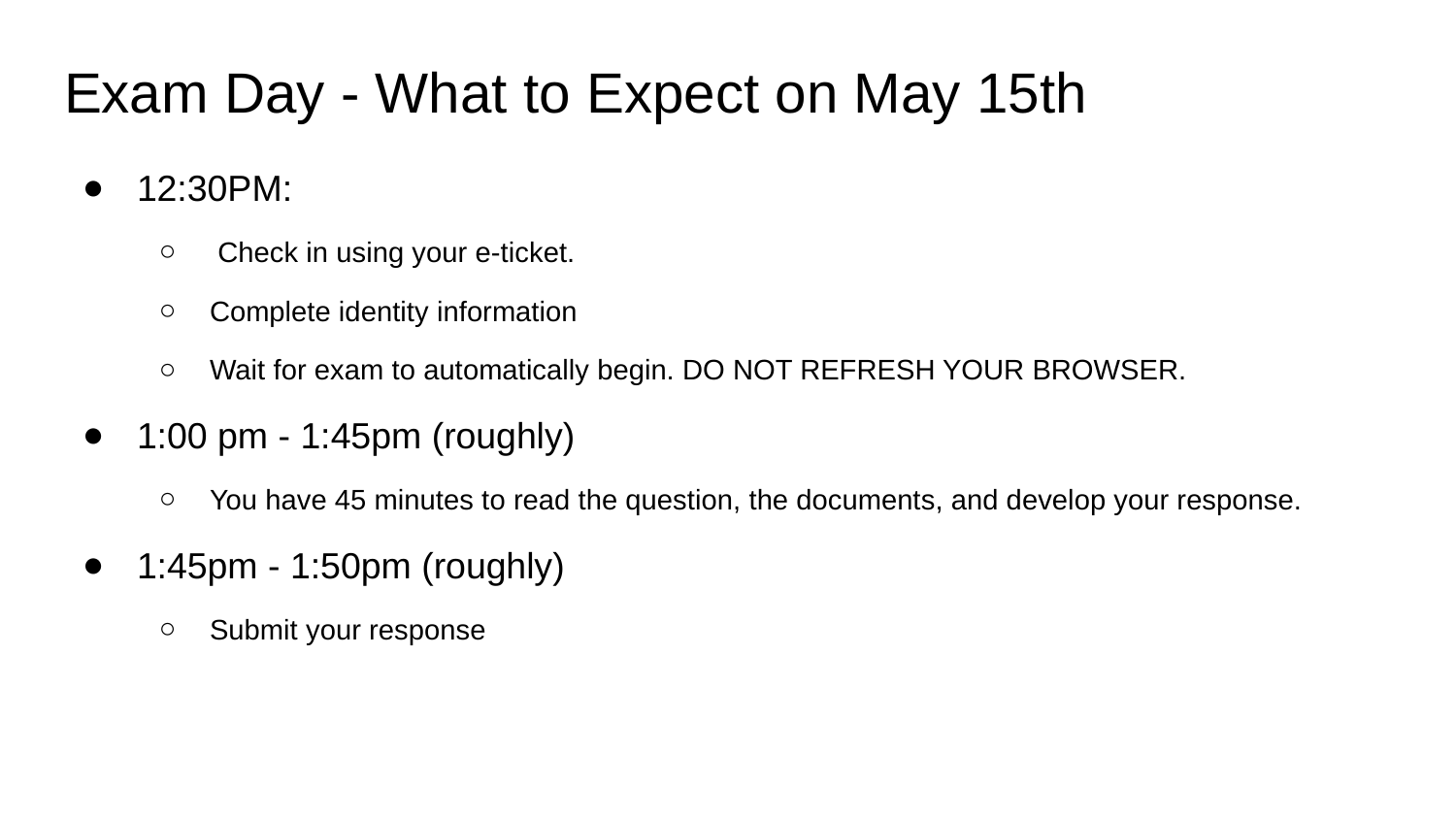

# Exam Day - What to Expect on May 15th
12:30PM:
 Check in using your e-ticket.
Complete identity information
Wait for exam to automatically begin. DO NOT REFRESH YOUR BROWSER.
1:00 pm - 1:45pm (roughly)
You have 45 minutes to read the question, the documents, and develop your response.
1:45pm - 1:50pm (roughly)
Submit your response